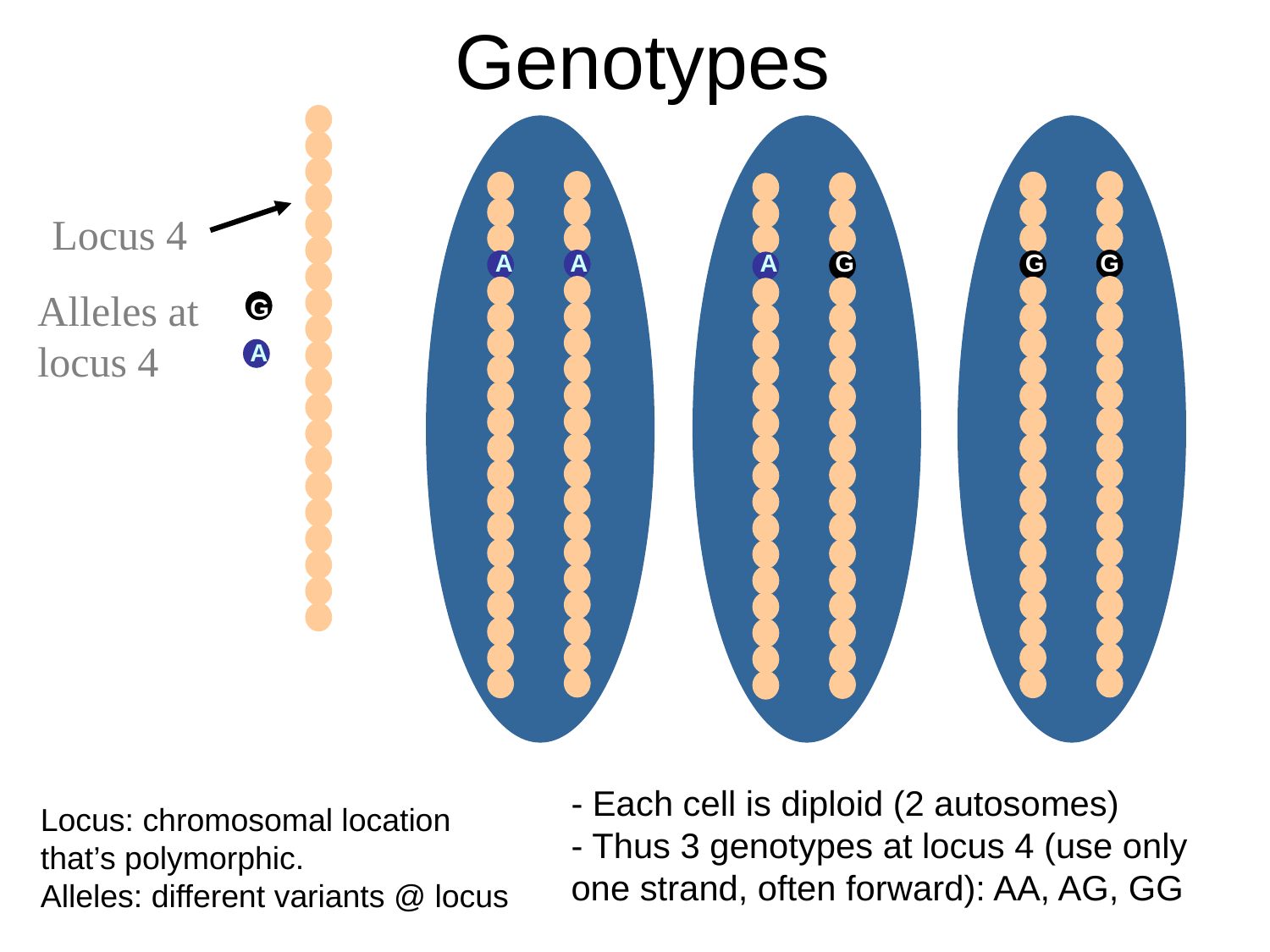

Genotypes

Locus 4

A
A
A
G
G
G
Alleles at locus 4

G
A
- Each cell is diploid (2 autosomes)
- Thus 3 genotypes at locus 4 (use only one strand, often forward): AA, AG, GG
Locus: chromosomal location
that’s polymorphic.
Alleles: different variants @ locus